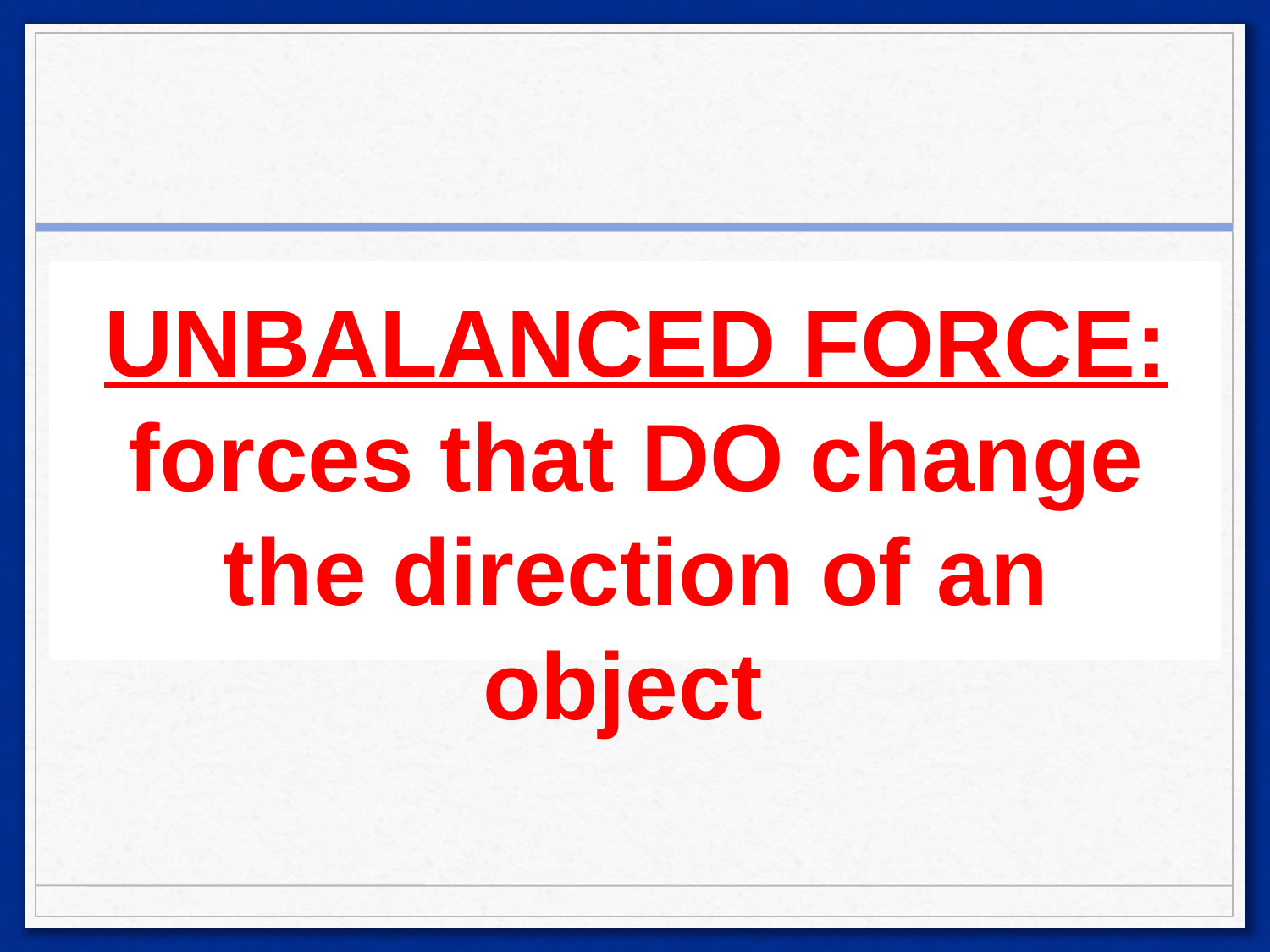

UNBALANCED FORCE: forces that DO change the direction of an object